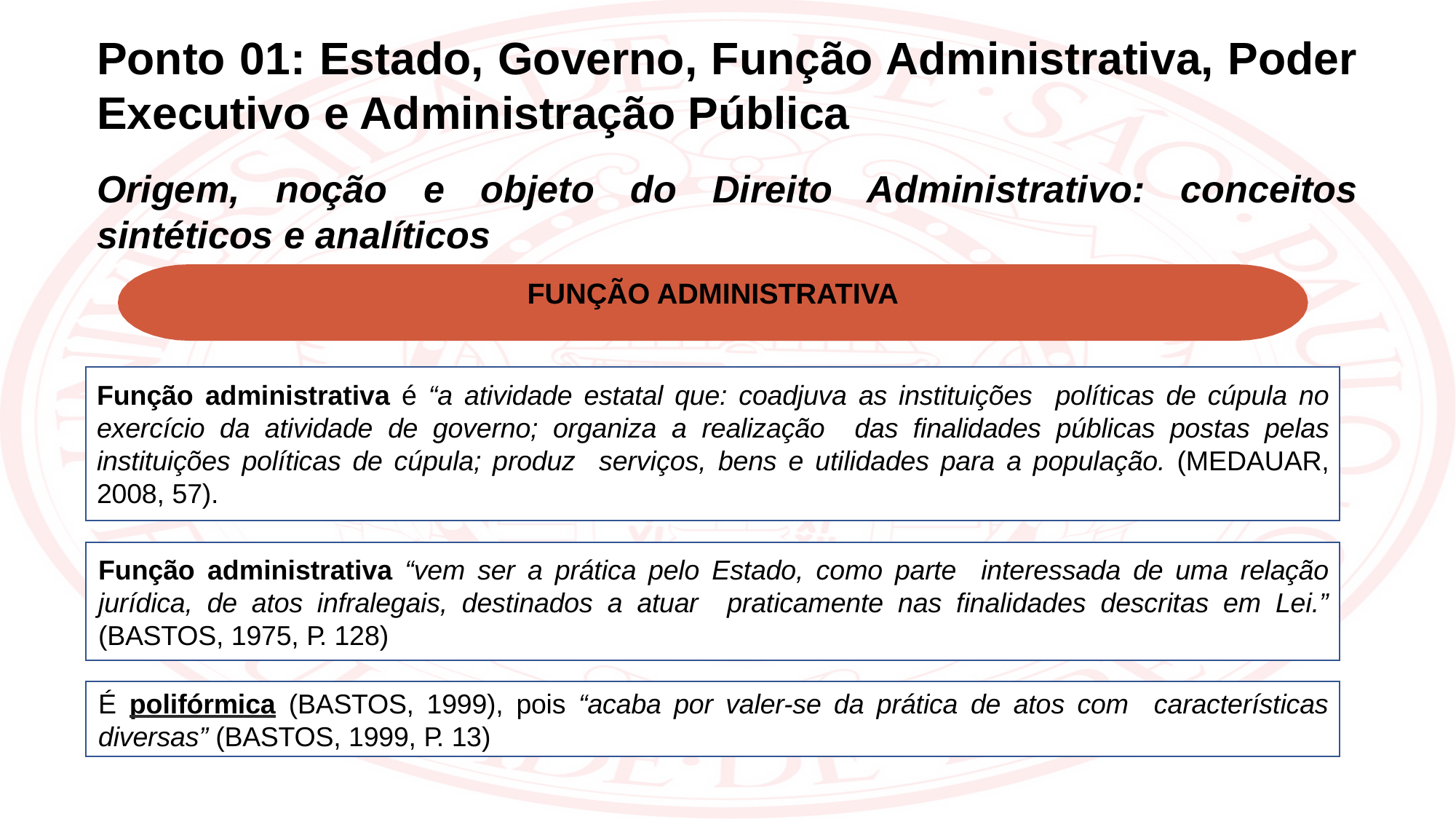

Ponto 01: Estado, Governo, Função Administrativa, Poder Executivo e Administração Pública

Origem, noção e objeto do Direito Administrativo: conceitos sintéticos e analíticos

FUNÇÃO ADMINISTRATIVA

Função administrativa é “a atividade estatal que: coadjuva as instituições  políticas de cúpula no exercício da atividade de governo; organiza a realização  das finalidades públicas postas pelas instituições políticas de cúpula; produz  serviços, bens e utilidades para a população. (MEDAUAR, 2008, 57).
Função administrativa “vem ser a prática pelo Estado, como parte  interessada de uma relação jurídica, de atos infralegais, destinados a atuar  praticamente nas finalidades descritas em Lei.” (BASTOS, 1975, P. 128)
É polifórmica (BASTOS, 1999), pois “acaba por valer-se da prática de atos com  características diversas” (BASTOS, 1999, P. 13)